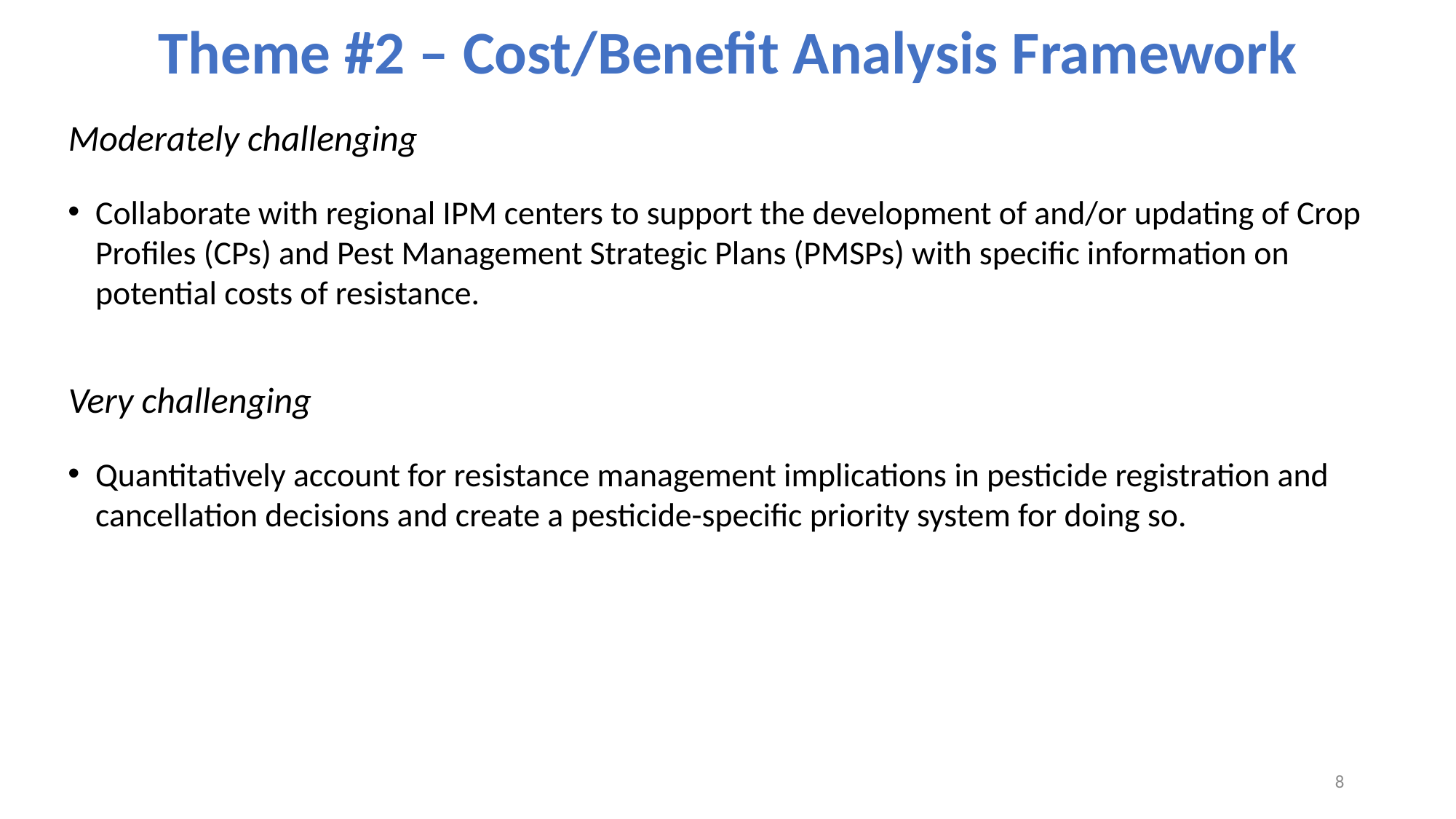

# Theme #2 – Cost/Benefit Analysis Framework
Moderately challenging

Collaborate with regional IPM centers to support the development of and/or updating of Crop Profiles (CPs) and Pest Management Strategic Plans (PMSPs) with specific information on potential costs of resistance.

Very challenging

Quantitatively account for resistance management implications in pesticide registration and cancellation decisions and create a pesticide-specific priority system for doing so.

8